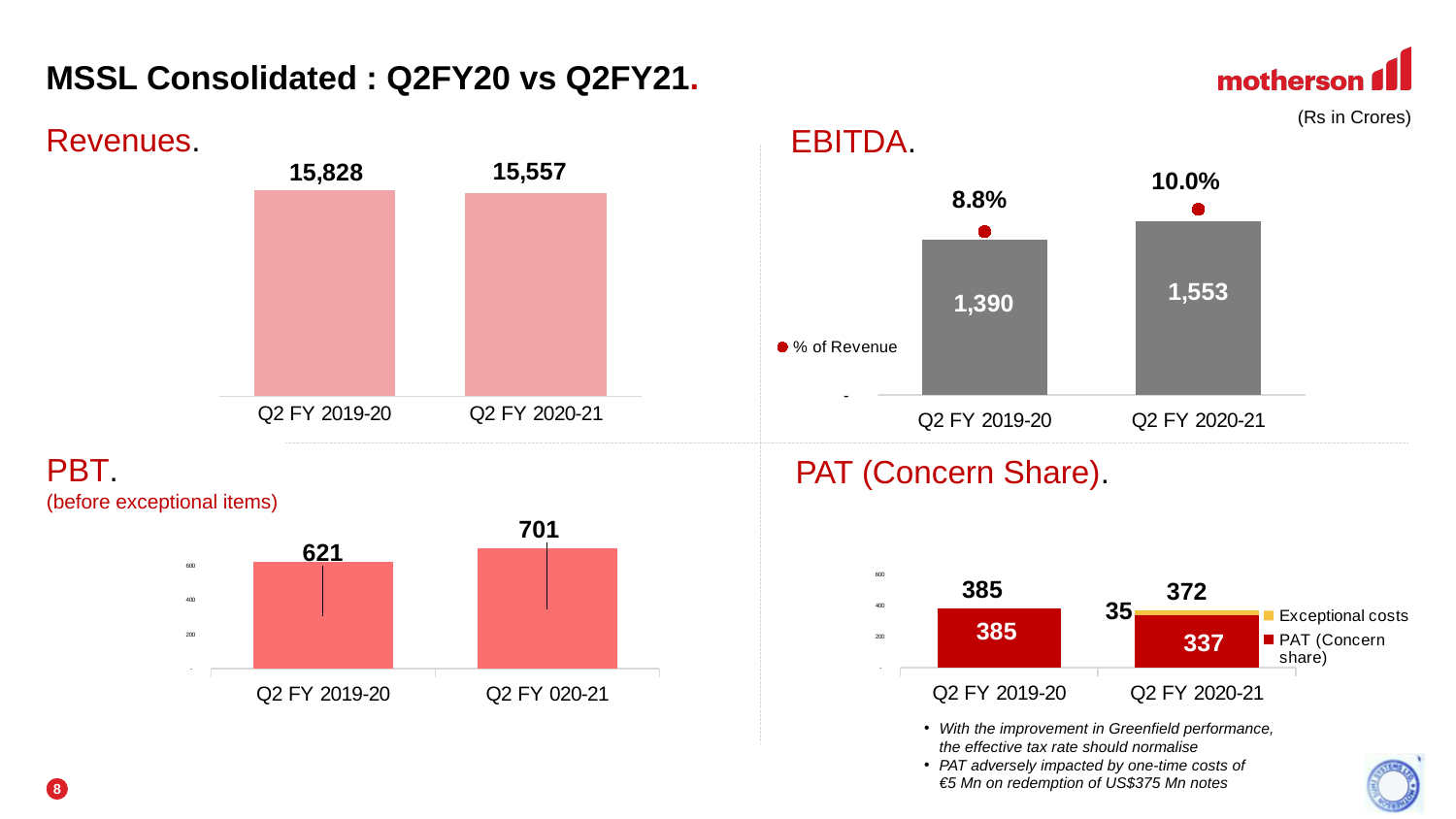

[unsupported chart]

# MSSL Consolidated : Q2FY20 vs Q2FY21.

### Chart

| Category | MSSL consol | % of Revenue |
|---|---|---|
| Q2 FY 2019-20 | 1389.77 | 0.08781905483952489 |
| Q2 FY 2020-21 | 1553.49024 | 0.09982644468727904 |
(Rs in Crores)
Revenues.
EBITDA.

### Chart

| Category | PAT (Concern share) | Exceptional costs | Total | Growth |
|---|---|---|---|---|
| Q2 FY 2019-20 | 384.61 | None | 384.61 | None |
| Q2 FY 2020-21 | 336.6 | 35.121042 | 371.721042 | -0.12482774758846626 |

[unsupported chart]

PBT.
(before exceptional items)
PAT (Concern Share).
With the improvement in Greenfield performance,          the effective tax rate should normalise
PAT adversely impacted by one-time costs of                €5 Mn on redemption of US$375 Mn notes